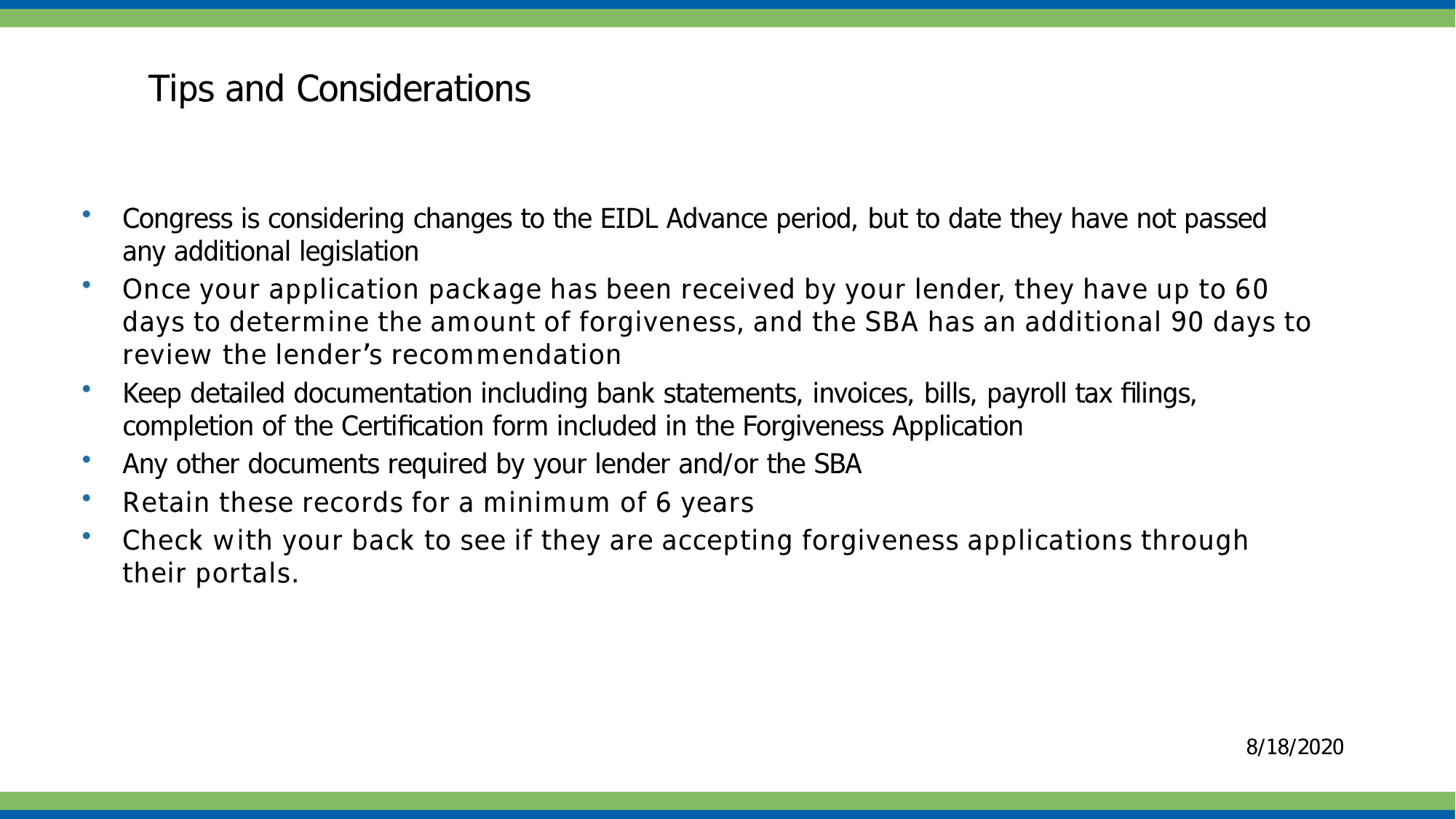

Tips and Considerations

Congress is considering changes to the EIDL Advance period, but to date they have not passed any additional legislation
Once your application package has been received by your lender, they have up to 60 days to determine the amount of forgiveness, and the SBA has an additional 90 days to review the lender’s recommendation
Keep detailed documentation including bank statements, invoices, bills, payroll tax filings, completion of the Certification form included in the Forgiveness Application
Any other documents required by your lender and/or the SBA
Retain these records for a minimum of 6 years
Check with your back to see if they are accepting forgiveness applications through their portals.
8/18/2020